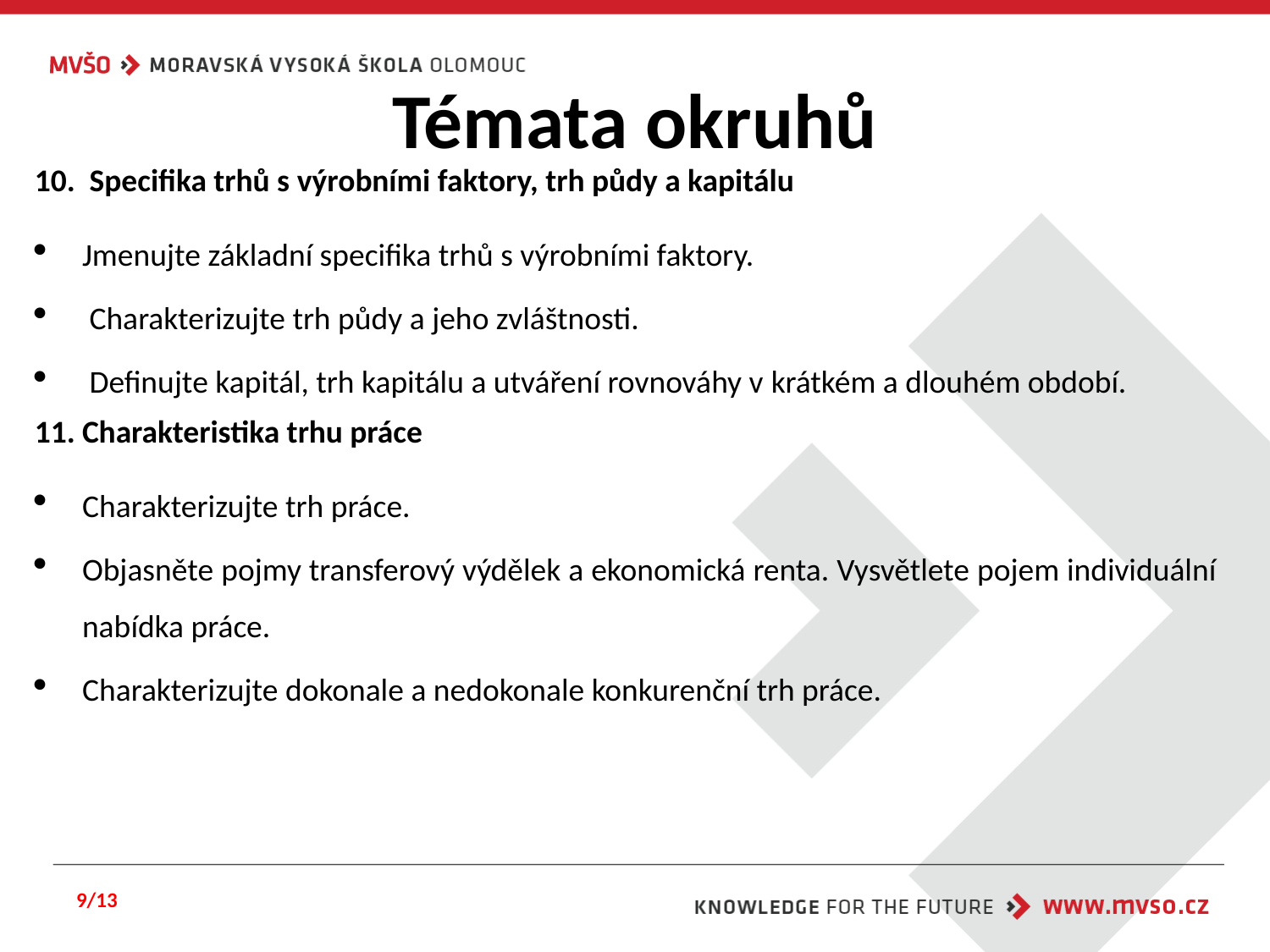

# Témata okruhů
 Specifika trhů s výrobními faktory, trh půdy a kapitálu
Jmenujte základní specifika trhů s výrobními faktory.
 Charakterizujte trh půdy a jeho zvláštnosti.
 Definujte kapitál, trh kapitálu a utváření rovnováhy v krátkém a dlouhém období.
Charakteristika trhu práce
Charakterizujte trh práce.
Objasněte pojmy transferový výdělek a ekonomická renta. Vysvětlete pojem individuální nabídka práce.
Charakterizujte dokonale a nedokonale konkurenční trh práce.
9/13